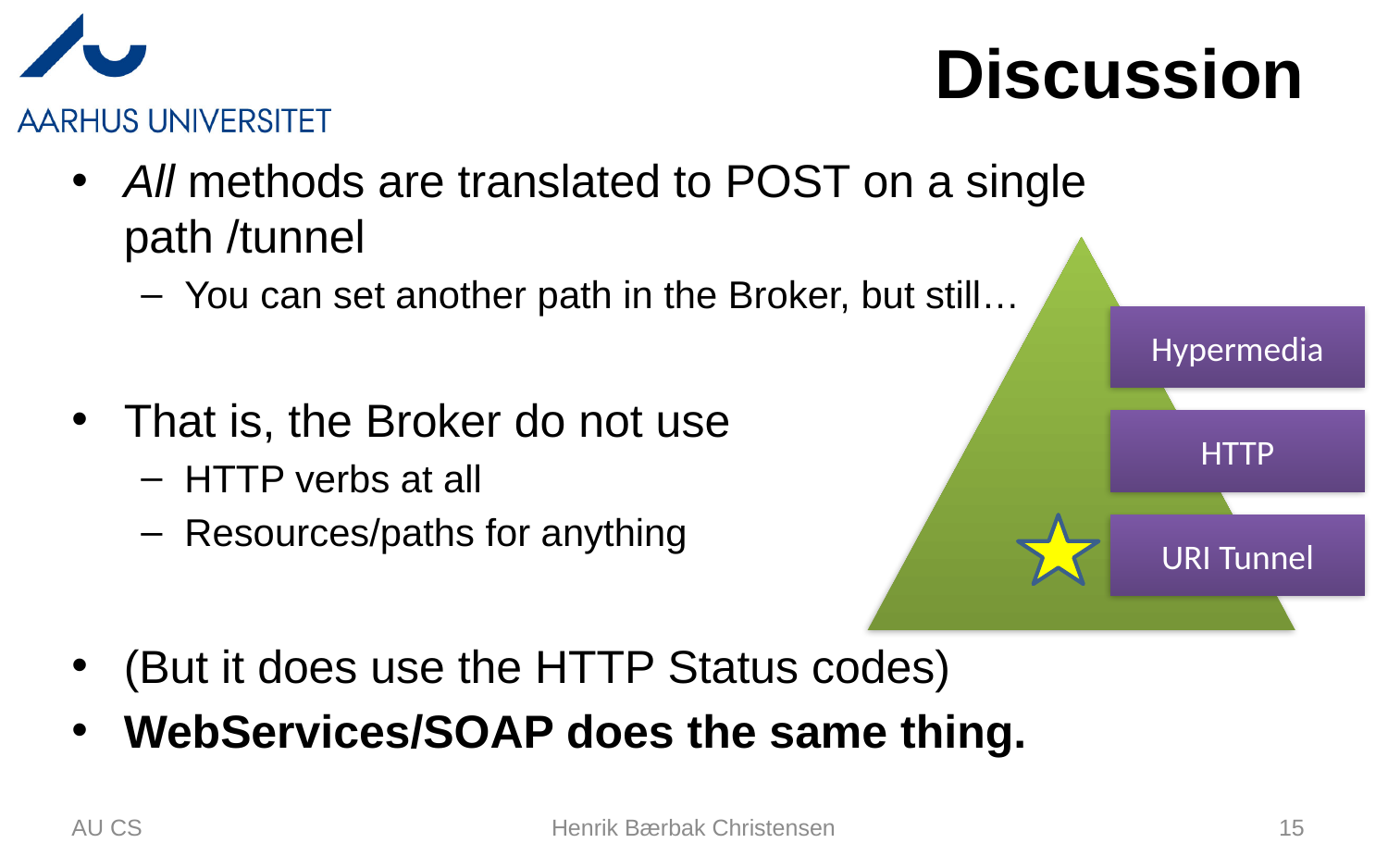

# Discussion
All methods are translated to POST on a single path /tunnel
You can set another path in the Broker, but still…

That is, the Broker do not use
HTTP verbs at all
Resources/paths for anything

(But it does use the HTTP Status codes)
WebServices/SOAP does the same thing.

Hypermedia
HTTP

URI Tunnel
AU CS
Henrik Bærbak Christensen
15